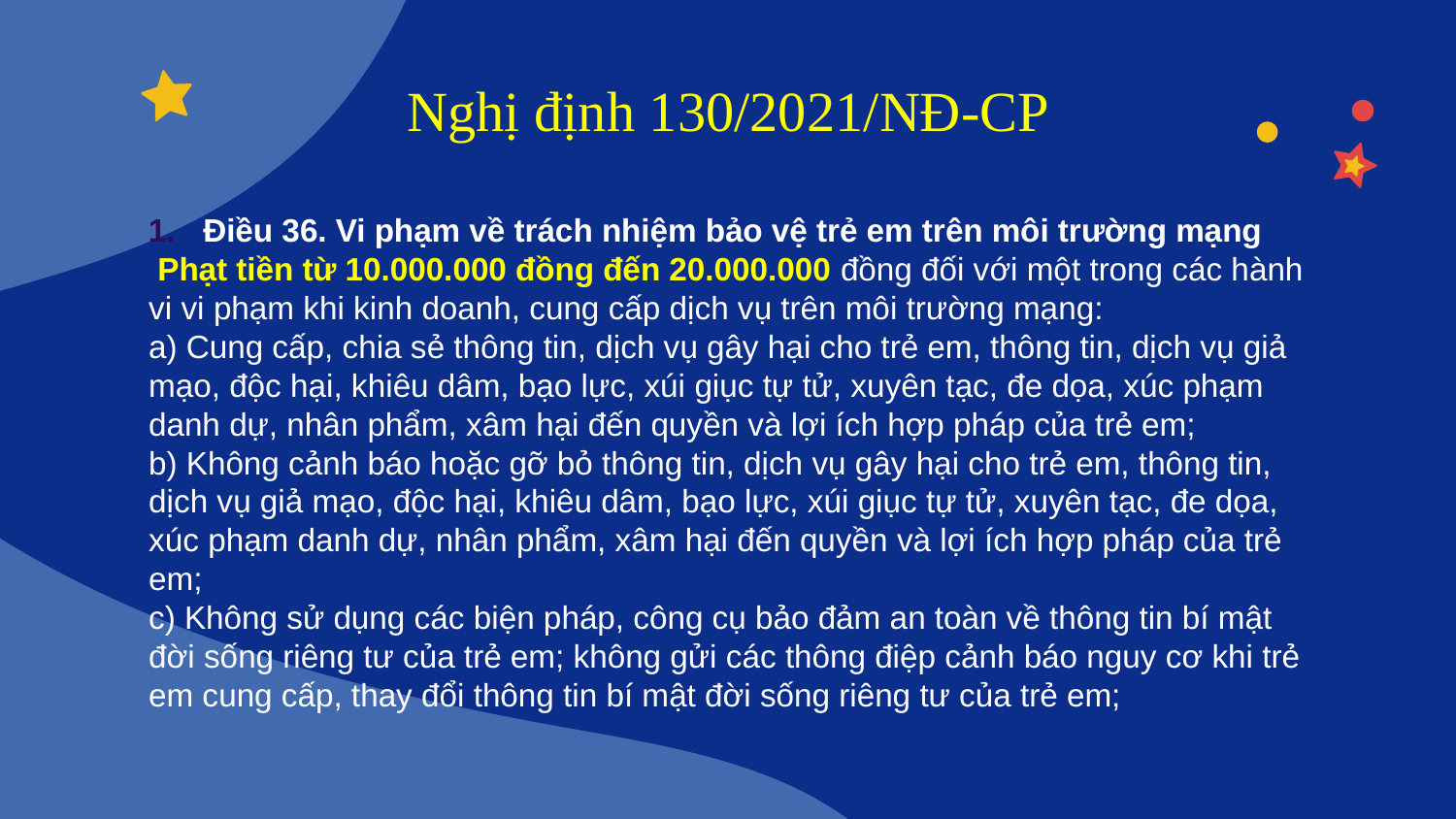

# Nghị định 130/2021/NĐ-CP
Điều 36. Vi phạm về trách nhiệm bảo vệ trẻ em trên môi trường mạng
 Phạt tiền từ 10.000.000 đồng đến 20.000.000 đồng đối với một trong các hành vi vi phạm khi kinh doanh, cung cấp dịch vụ trên môi trường mạng:
a) Cung cấp, chia sẻ thông tin, dịch vụ gây hại cho trẻ em, thông tin, dịch vụ giả mạo, độc hại, khiêu dâm, bạo lực, xúi giục tự tử, xuyên tạc, đe dọa, xúc phạm danh dự, nhân phẩm, xâm hại đến quyền và lợi ích hợp pháp của trẻ em;
b) Không cảnh báo hoặc gỡ bỏ thông tin, dịch vụ gây hại cho trẻ em, thông tin, dịch vụ giả mạo, độc hại, khiêu dâm, bạo lực, xúi giục tự tử, xuyên tạc, đe dọa, xúc phạm danh dự, nhân phẩm, xâm hại đến quyền và lợi ích hợp pháp của trẻ em;
c) Không sử dụng các biện pháp, công cụ bảo đảm an toàn về thông tin bí mật đời sống riêng tư của trẻ em; không gửi các thông điệp cảnh báo nguy cơ khi trẻ em cung cấp, thay đổi thông tin bí mật đời sống riêng tư của trẻ em;